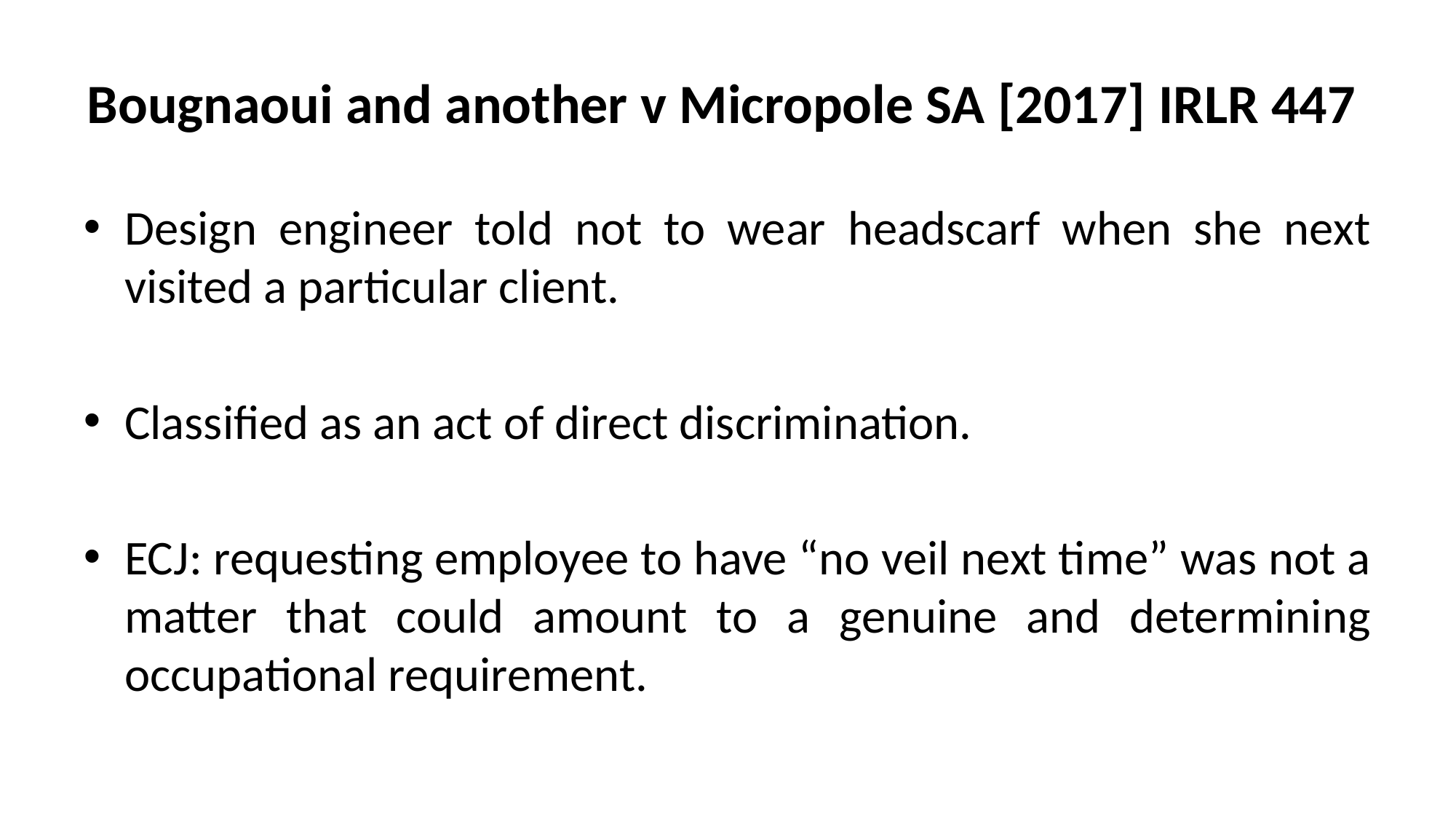

# Bougnaoui and another v Micropole SA [2017] IRLR 447
Design engineer told not to wear headscarf when she next visited a particular client.

Classified as an act of direct discrimination.

ECJ: requesting employee to have “no veil next time” was not a matter that could amount to a genuine and determining occupational requirement.